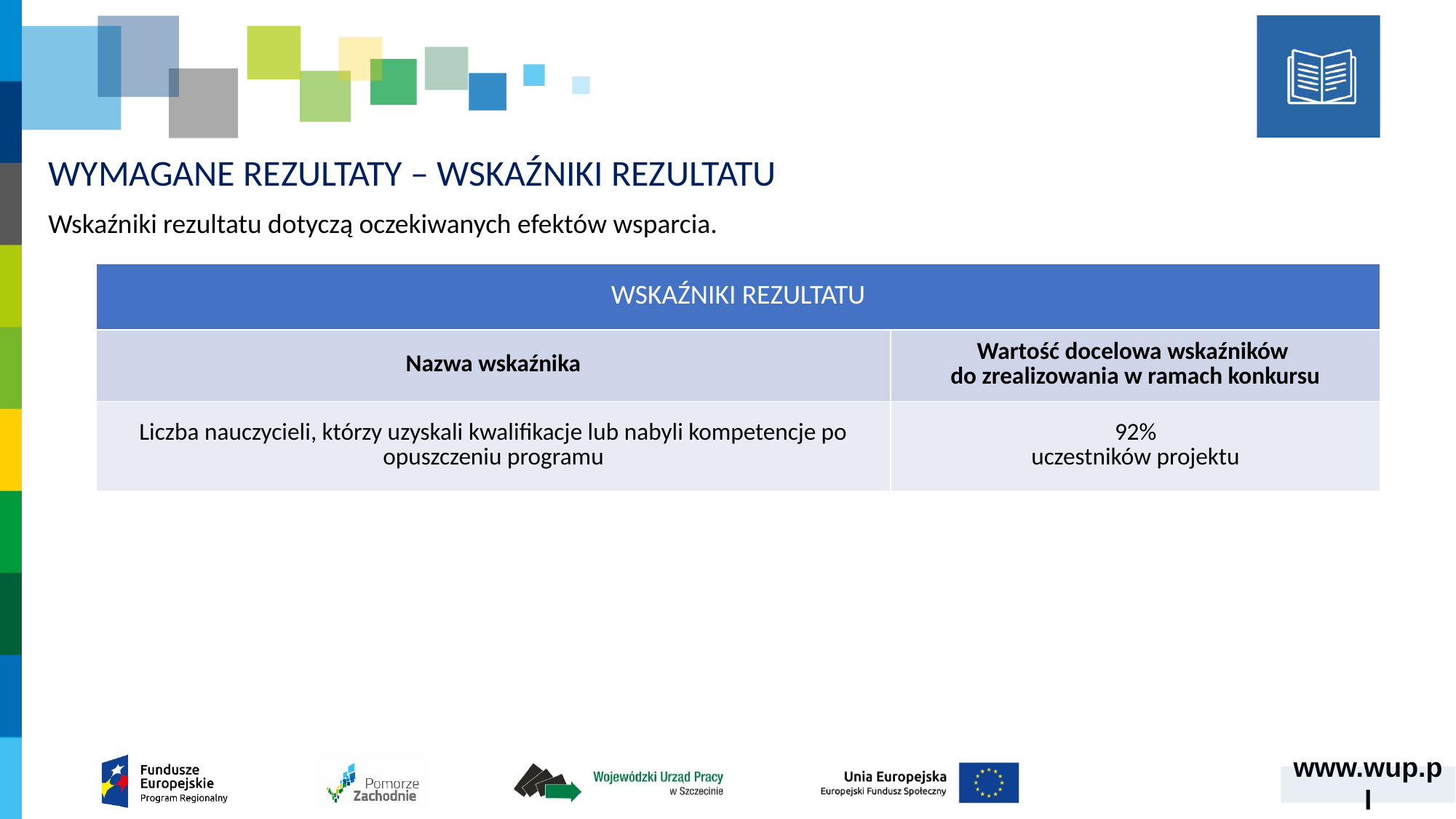

# WYMAGANE REZULTATY – WSKAŹNIKI REZULTATU
Wskaźniki rezultatu dotyczą oczekiwanych efektów wsparcia.

| WSKAŹNIKI REZULTATU |  |
| --- | --- |
| Nazwa wskaźnika | Wartość docelowa wskaźników do zrealizowania w ramach konkursu |
| Liczba nauczycieli, którzy uzyskali kwalifikacje lub nabyli kompetencje po opuszczeniu programu | 92% uczestników projektu |